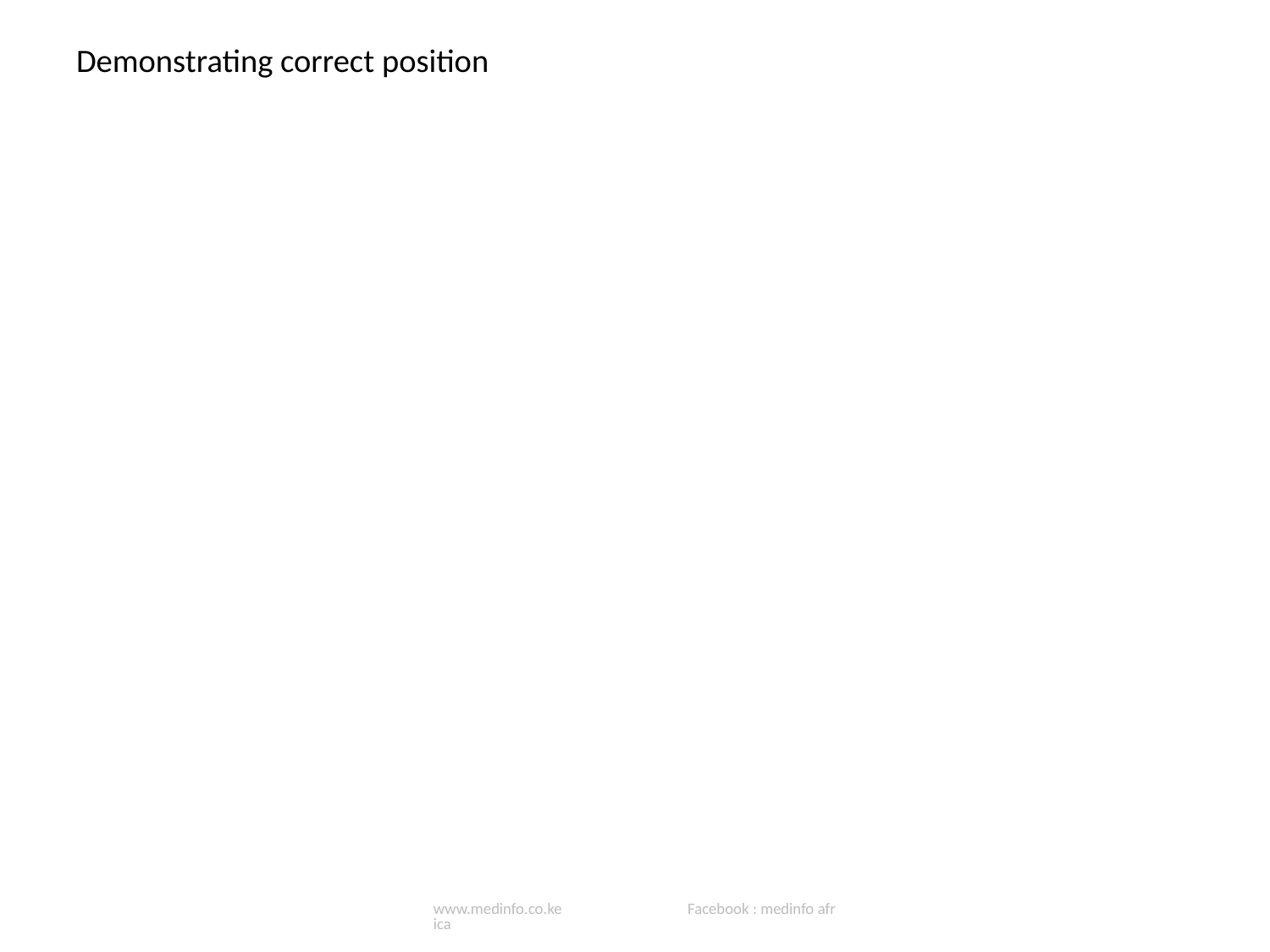

# Demonstrating correct position

www.medinfo.co.ke                                   Facebook : medinfo africa